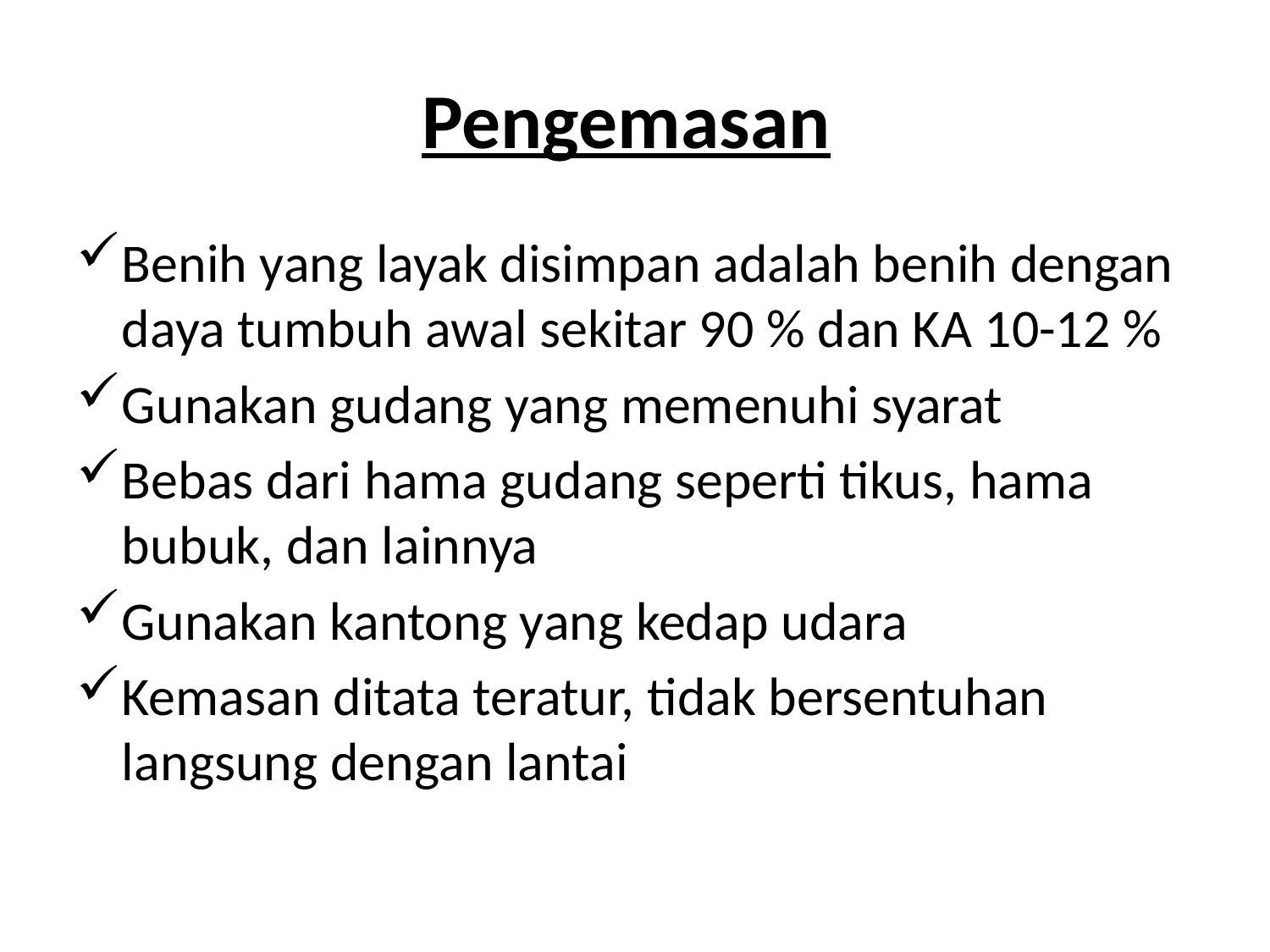

# Pengemasan
Benih yang layak disimpan adalah benih dengan daya tumbuh awal sekitar 90 % dan KA 10-12 %
Gunakan gudang yang memenuhi syarat
Bebas dari hama gudang seperti tikus, hama bubuk, dan lainnya
Gunakan kantong yang kedap udara
Kemasan ditata teratur, tidak bersentuhan langsung dengan lantai